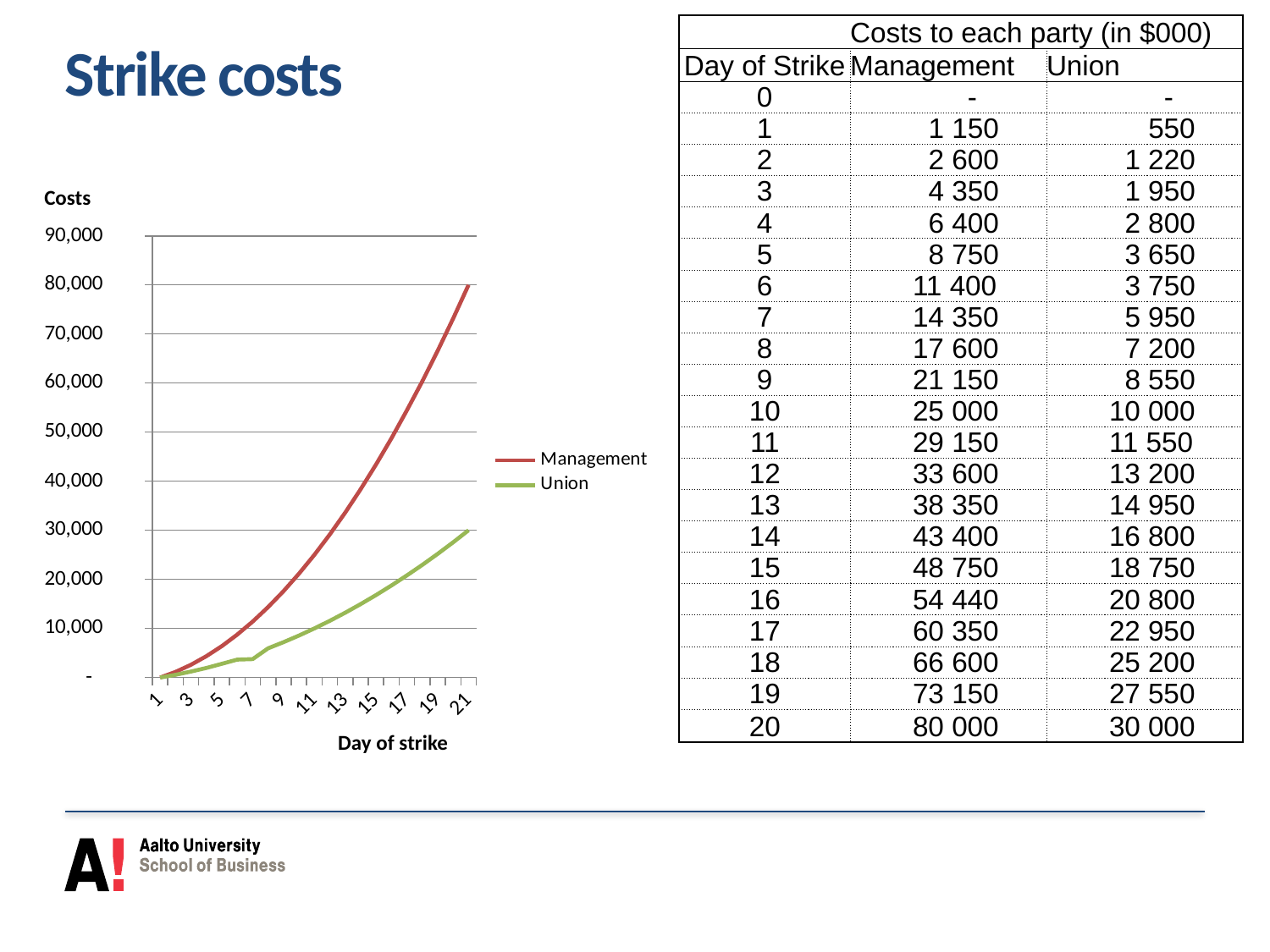

|  | Costs to each party (in $000) |  |
| --- | --- | --- |
| Day of Strike | Management | Union |
| 0 | - | - |
| 1 | 1 150 | 550 |
| 2 | 2 600 | 1 220 |
| 3 | 4 350 | 1 950 |
| 4 | 6 400 | 2 800 |
| 5 | 8 750 | 3 650 |
| 6 | 11 400 | 3 750 |
| 7 | 14 350 | 5 950 |
| 8 | 17 600 | 7 200 |
| 9 | 21 150 | 8 550 |
| 10 | 25 000 | 10 000 |
| 11 | 29 150 | 11 550 |
| 12 | 33 600 | 13 200 |
| 13 | 38 350 | 14 950 |
| 14 | 43 400 | 16 800 |
| 15 | 48 750 | 18 750 |
| 16 | 54 440 | 20 800 |
| 17 | 60 350 | 22 950 |
| 18 | 66 600 | 25 200 |
| 19 | 73 150 | 27 550 |
| 20 | 80 000 | 30 000 |
# Strike costs
Costs

### Chart

| Category | Management | Union |
|---|---|---|
Day of strike